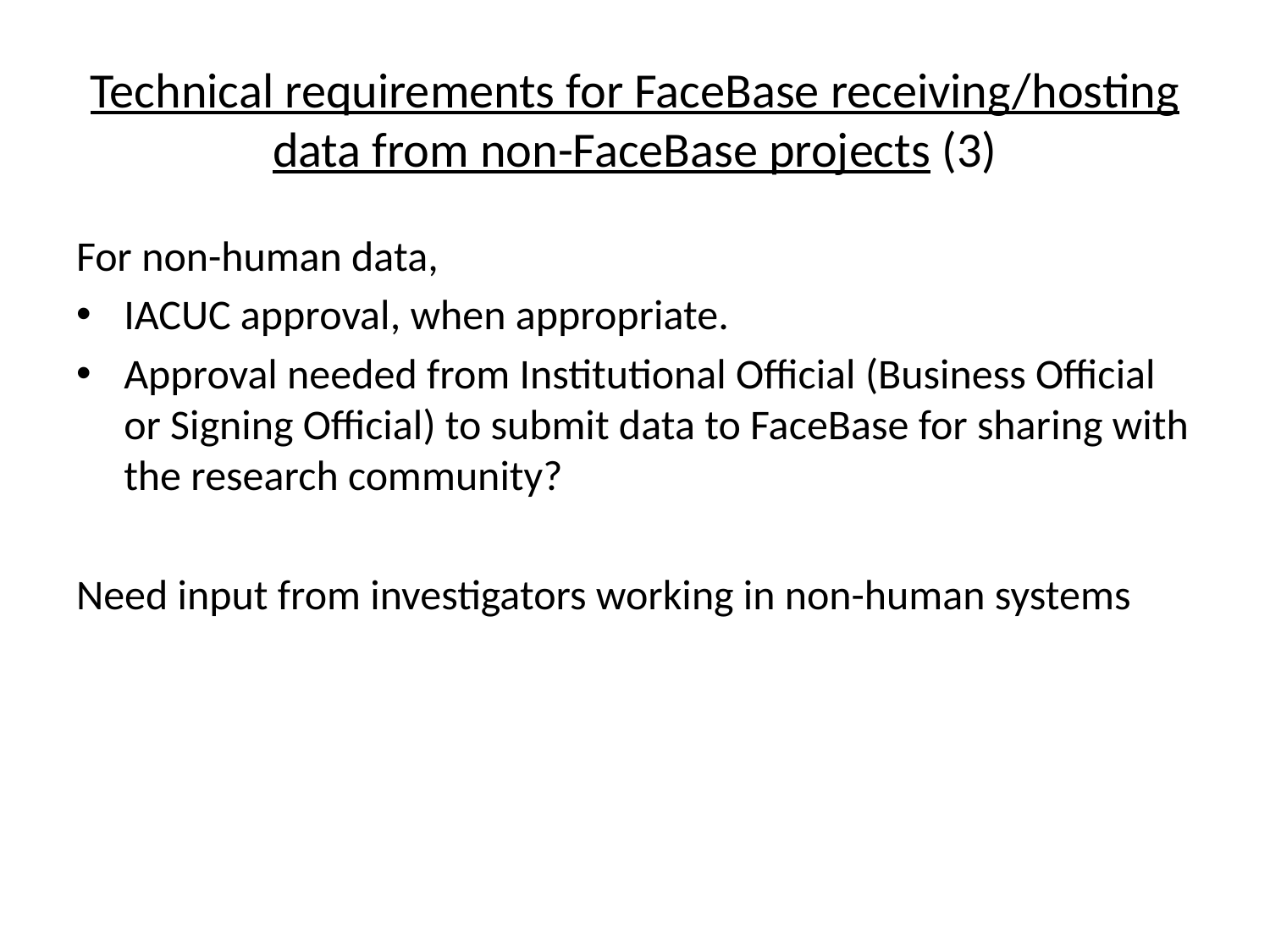

# Technical requirements for FaceBase receiving/hosting data from non-FaceBase projects (3)
For non-human data,
IACUC approval, when appropriate.
Approval needed from Institutional Official (Business Official or Signing Official) to submit data to FaceBase for sharing with the research community?

Need input from investigators working in non-human systems